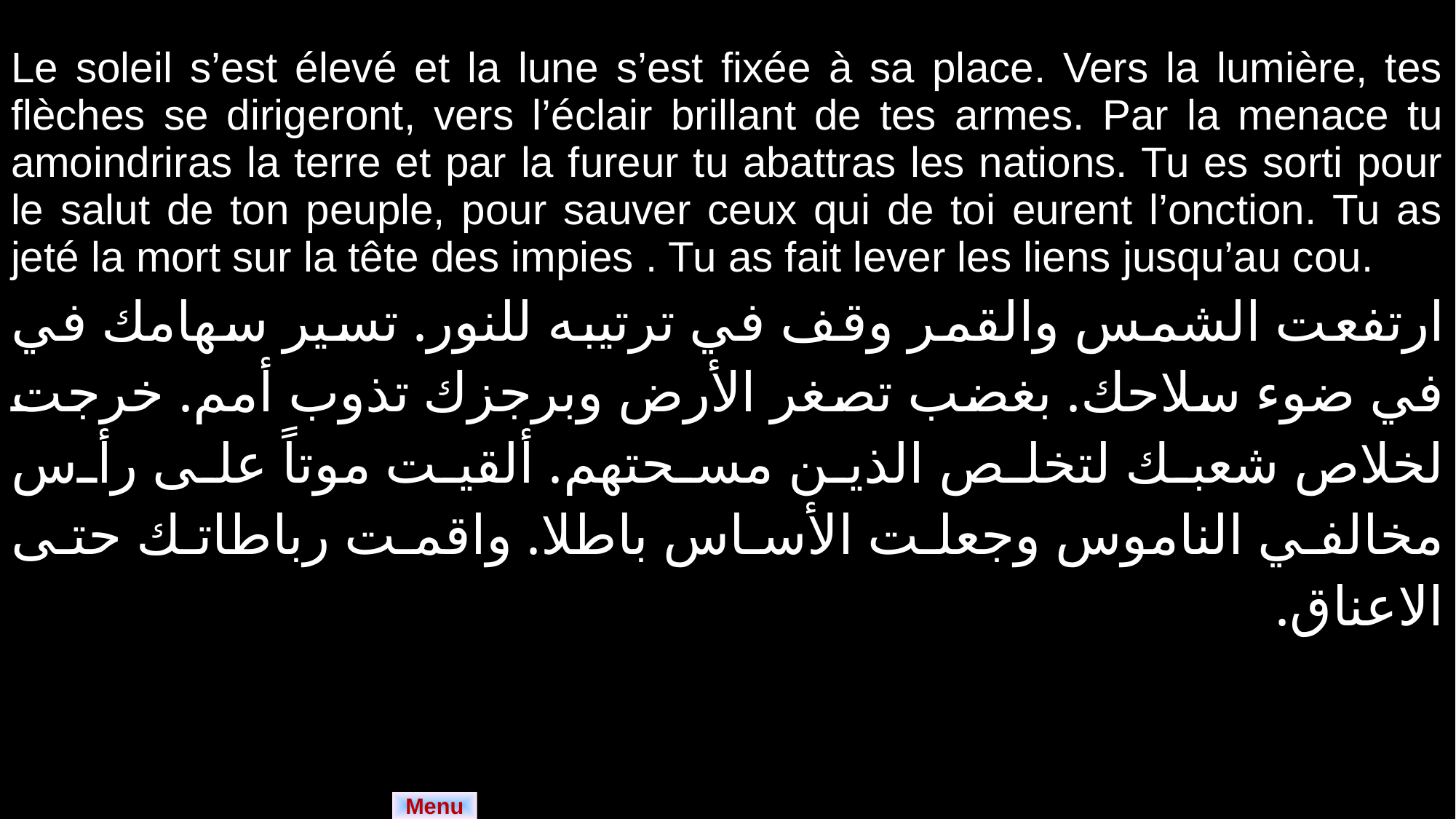

| Le soleil s’est élevé et la lune s’est fixée à sa place. Vers la lumière, tes flèches se dirigeront, vers l’éclair brillant de tes armes. Par la menace tu amoindriras la terre et par la fureur tu abattras les nations. Tu es sorti pour le salut de ton peuple, pour sauver ceux qui de toi eurent l’onction. Tu as jeté la mort sur la tête des impies . Tu as fait lever les liens jusqu’au cou. |
| --- |
| ارتفعت الشمس والقمر وقف في ترتيبه للنور. تسير سهامك في في ضوء سلاحك. بغضب تصغر الأرض وبرجزك تذوب أمم. خرجت لخلاص شعبك لتخلص الذين مسحتهم. ألقيت موتاً على رأس مخالفي الناموس وجعلت الأساس باطلا. واقمت رباطاتك حتى الاعناق. |